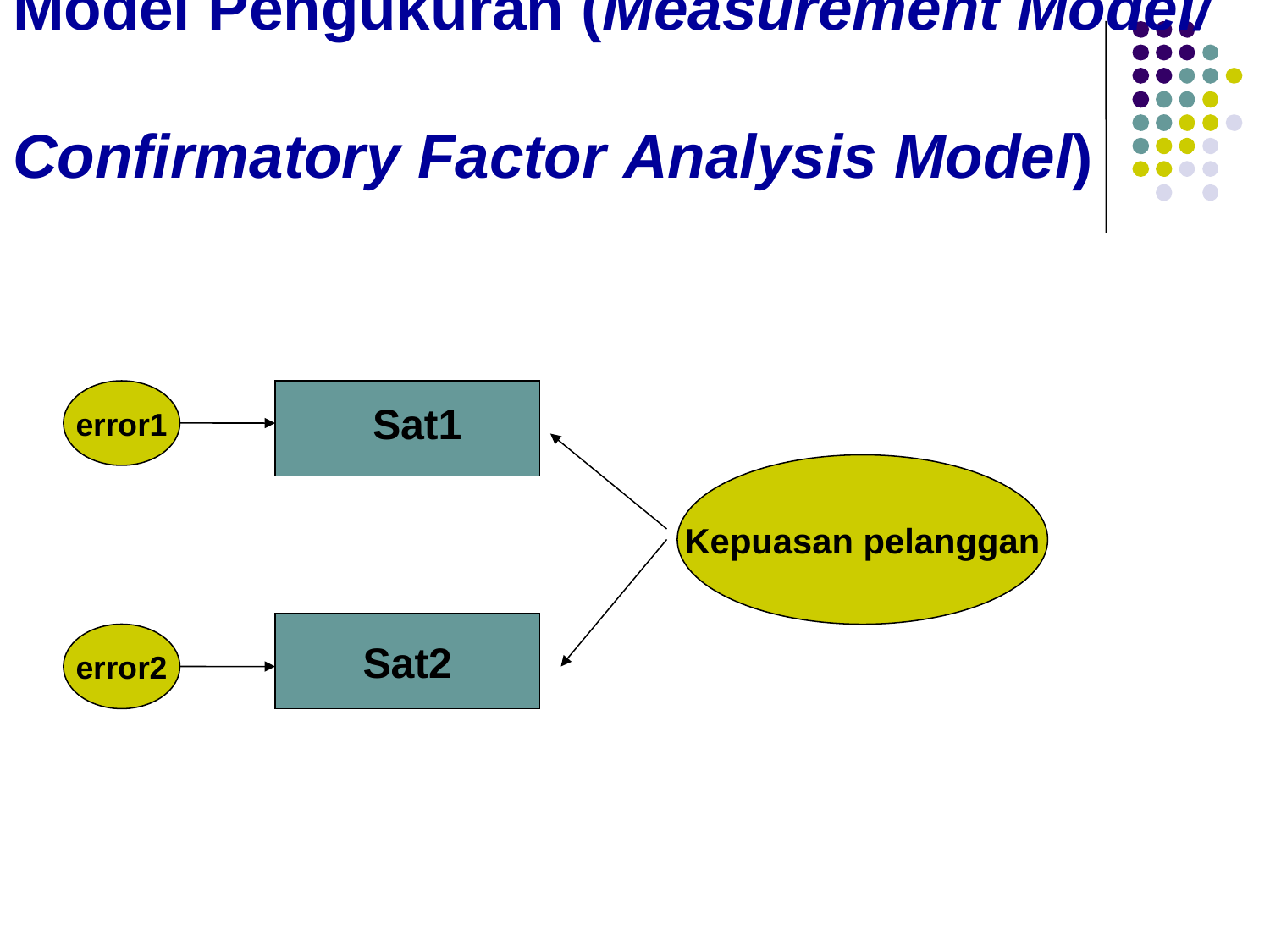

# Model Pengukuran (Measurement Model/ Confirmatory Factor Analysis Model)

error1

Sat1

Kepuasan pelanggan

Sat2
error2